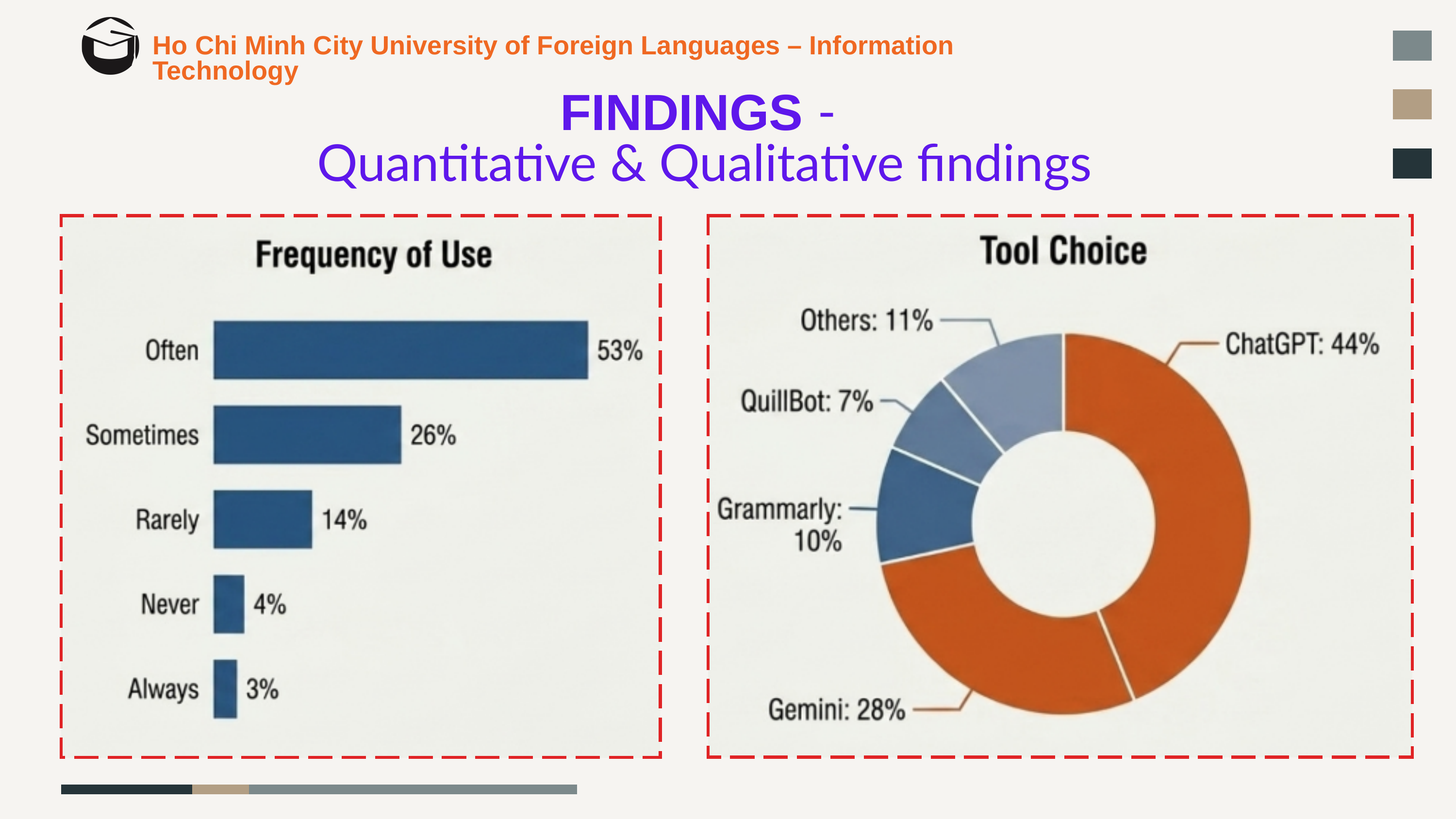

Ho Chi Minh City University of Foreign Languages – Information Technology

FINDINGS -
Quantitative & Qualitative findings